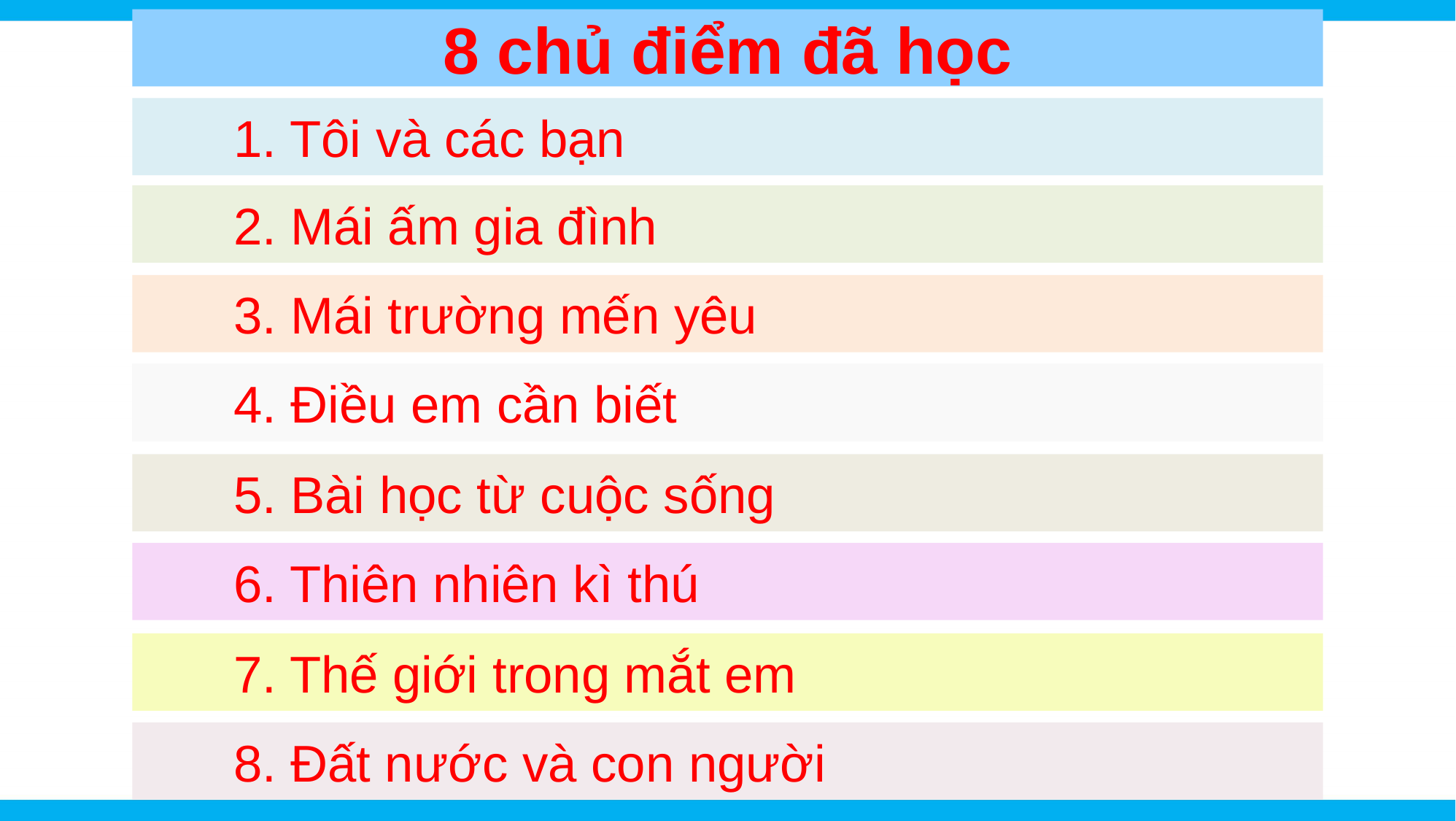

# 8 chủ điểm đã học
		1. Tôi và các bạn
		2. Mái ấm gia đình
		3. Mái trường mến yêu
		4. Điều em cần biết
		5. Bài học từ cuộc sống
		6. Thiên nhiên kì thú
		7. Thế giới trong mắt em
		8. Đất nước và con người